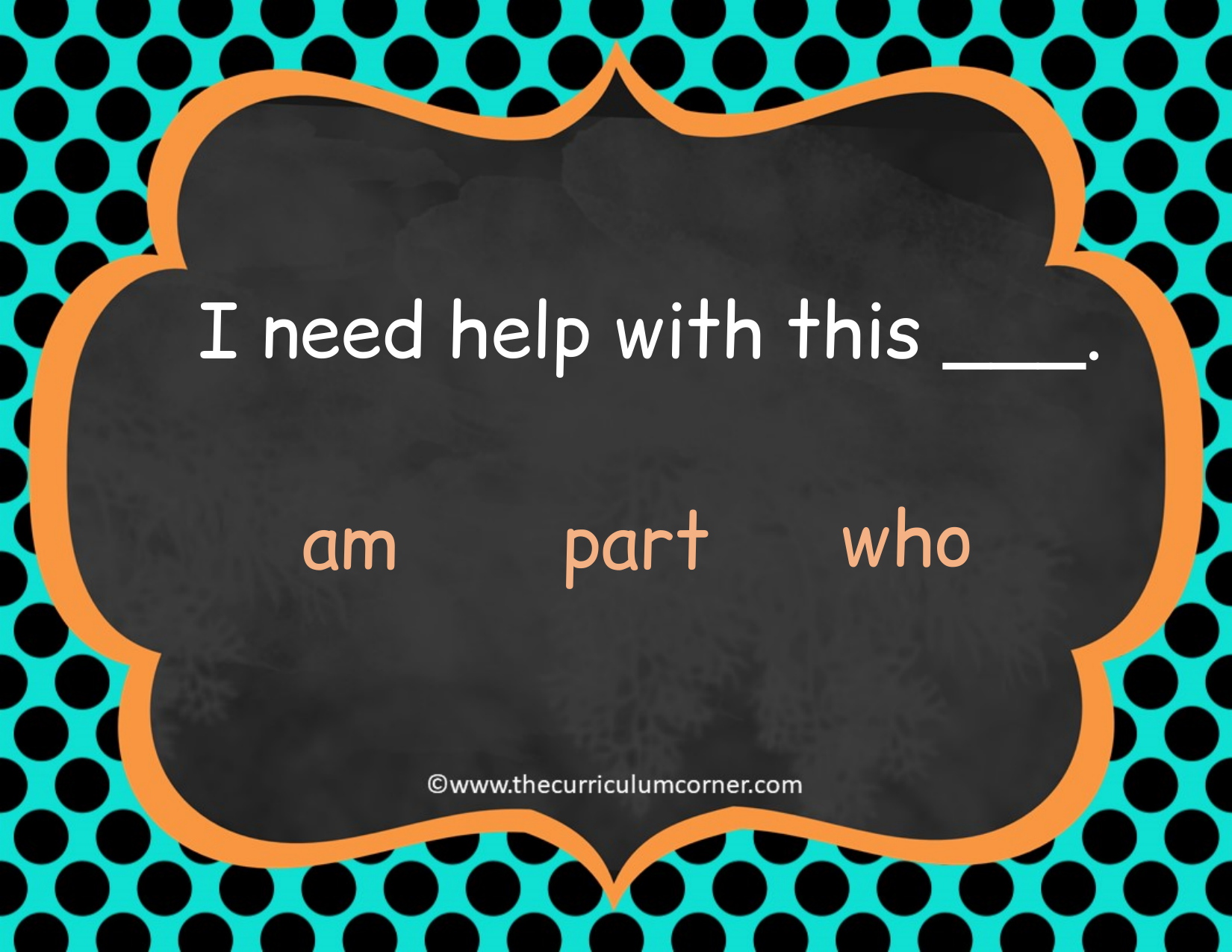

I need help with this ___.
who
am
part